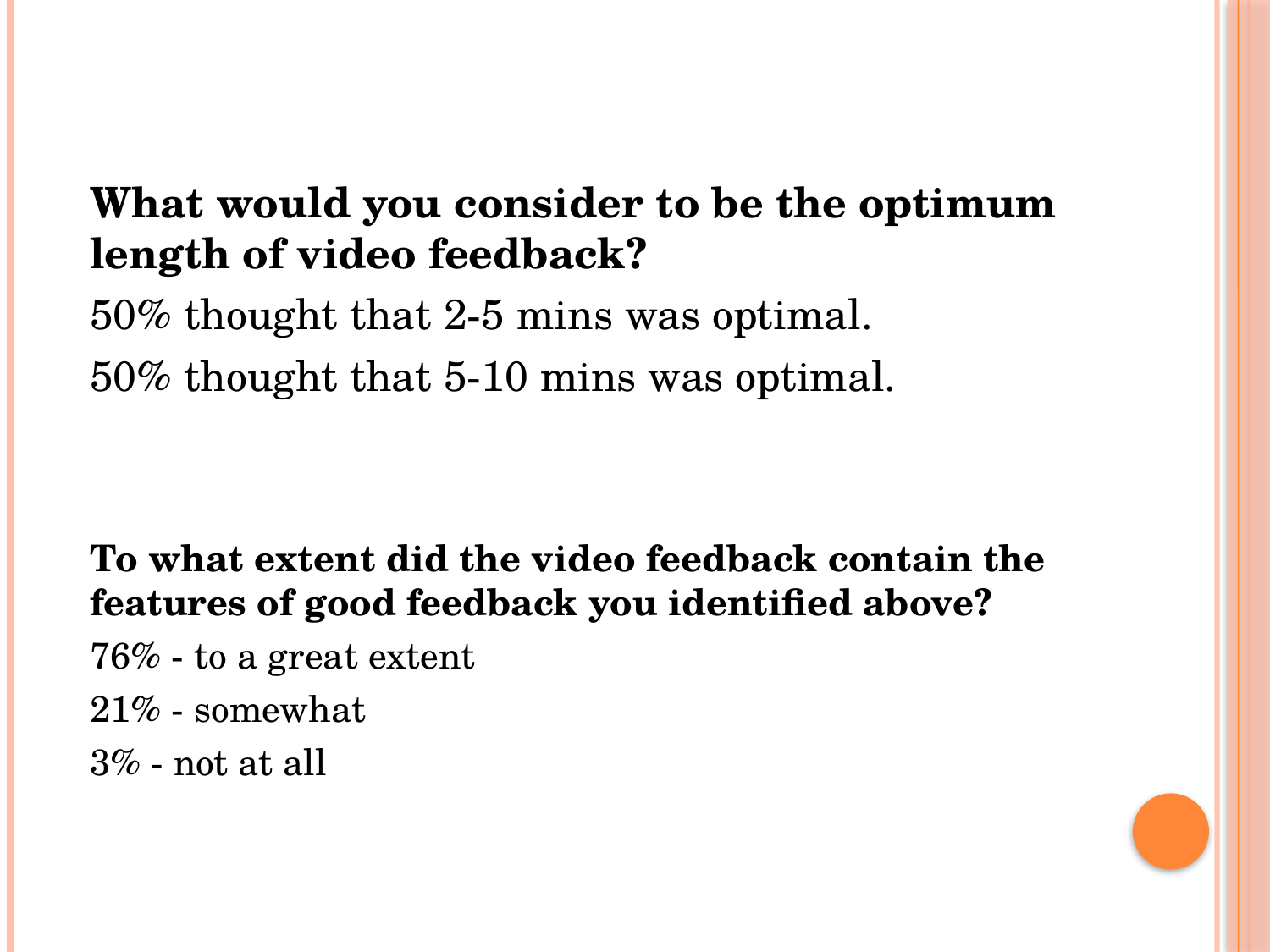

What would you consider to be the optimum length of video feedback?
50% thought that 2-5 mins was optimal.
50% thought that 5-10 mins was optimal.
To what extent did the video feedback contain the features of good feedback you identified above?
76% - to a great extent
21% - somewhat
3% - not at all